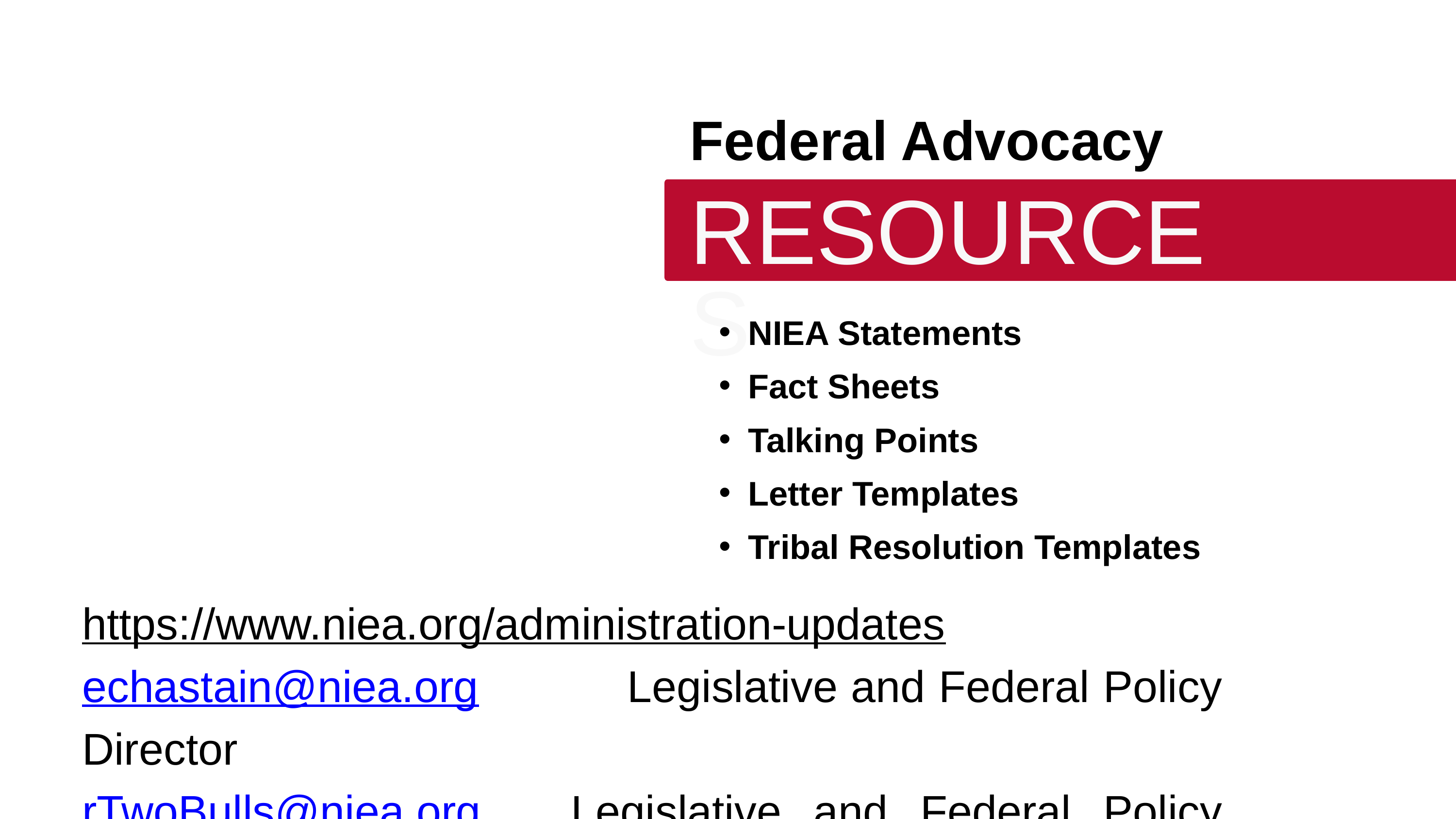

Federal Advocacy

RESOURCES

NIEA Statements
Fact Sheets
Talking Points
Letter Templates
Tribal Resolution Templates
https://www.niea.org/administration-updates
echastain@niea.org	        Legislative and Federal Policy Director
rTwoBulls@niea.org 	 Legislative and Federal Policy Analyst